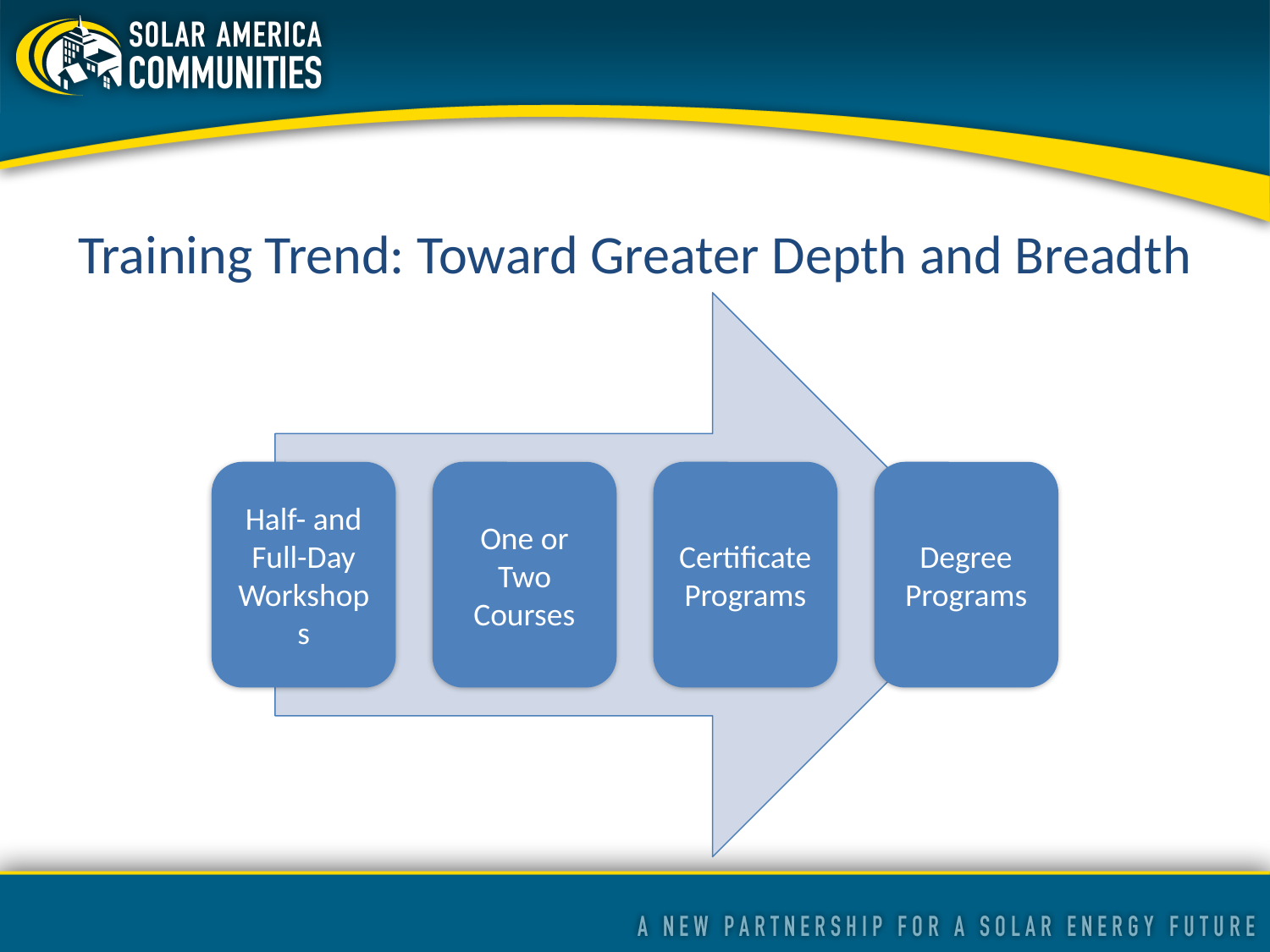

Training Trend: Toward Greater Depth and Breadth
Half- and Full-Day Workshops
One or Two Courses
Certificate Programs
Degree Programs